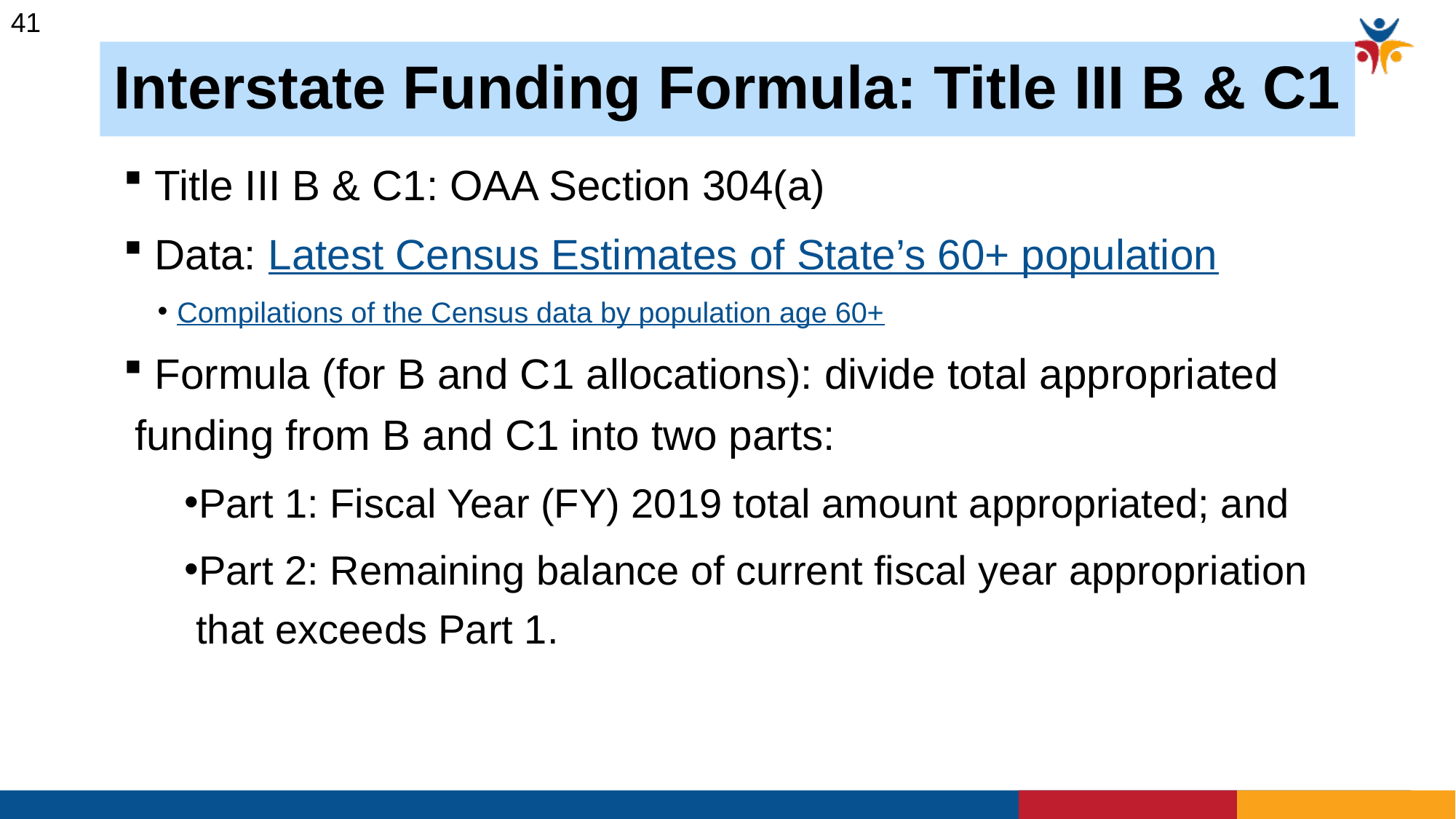

41
# Interstate Funding Formula: Title III B & C1
 Title III B & C1: OAA Section 304(a)
 Data: Latest Census Estimates of State’s 60+ population
 Compilations of the Census data by population age 60+
 Formula (for B and C1 allocations): divide total appropriated funding from B and C1 into two parts:
Part 1: Fiscal Year (FY) 2019 total amount appropriated; and
Part 2: Remaining balance of current fiscal year appropriation that exceeds Part 1.